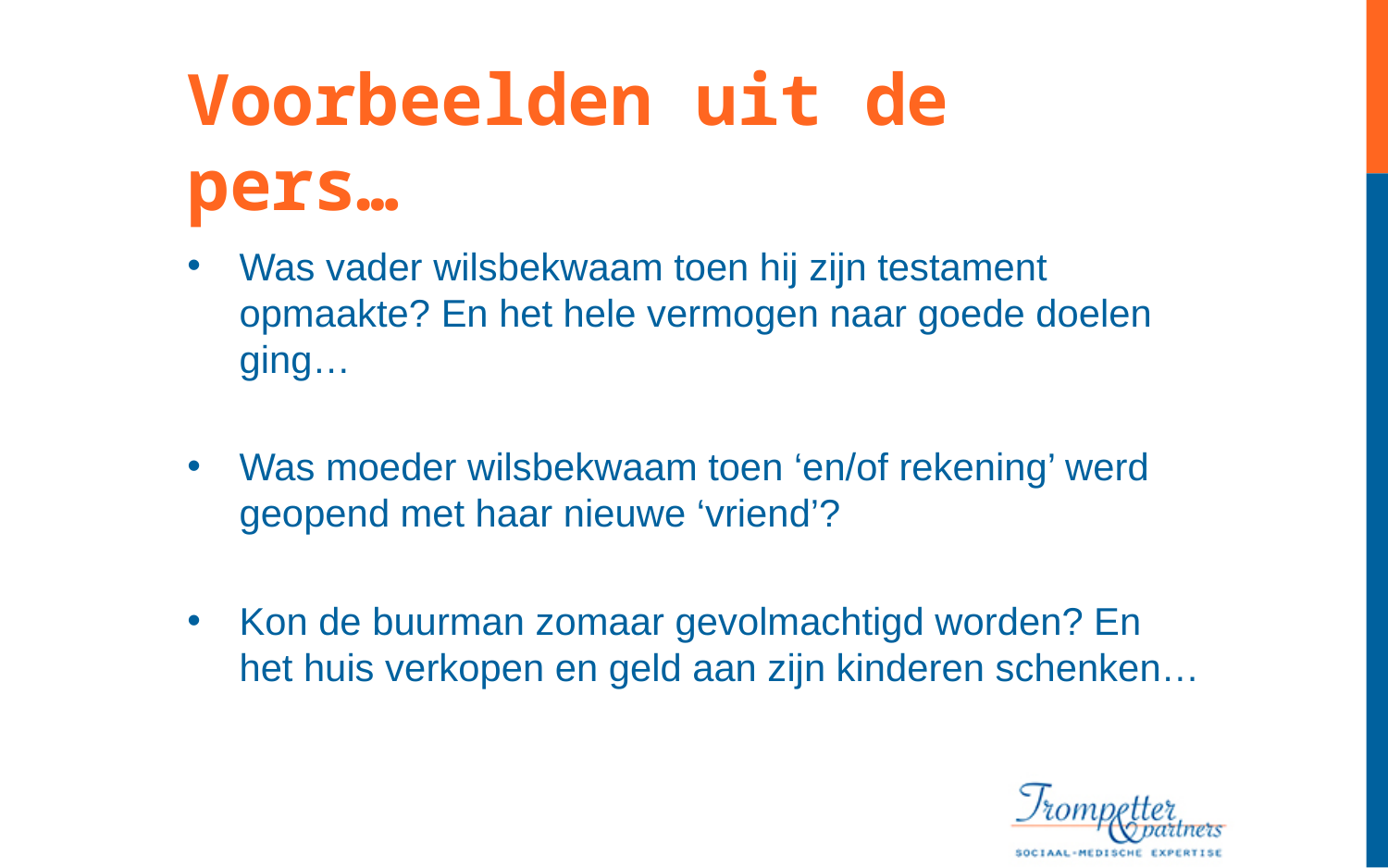

Voorbeelden uit de pers…

Was vader wilsbekwaam toen hij zijn testament  opmaakte? En het hele vermogen naar goede doelen ging…

Was moeder wilsbekwaam toen ‘en/of rekening’ werd geopend met haar nieuwe ‘vriend’?

Kon de buurman zomaar gevolmachtigd worden? En het huis verkopen en geld aan zijn kinderen schenken…